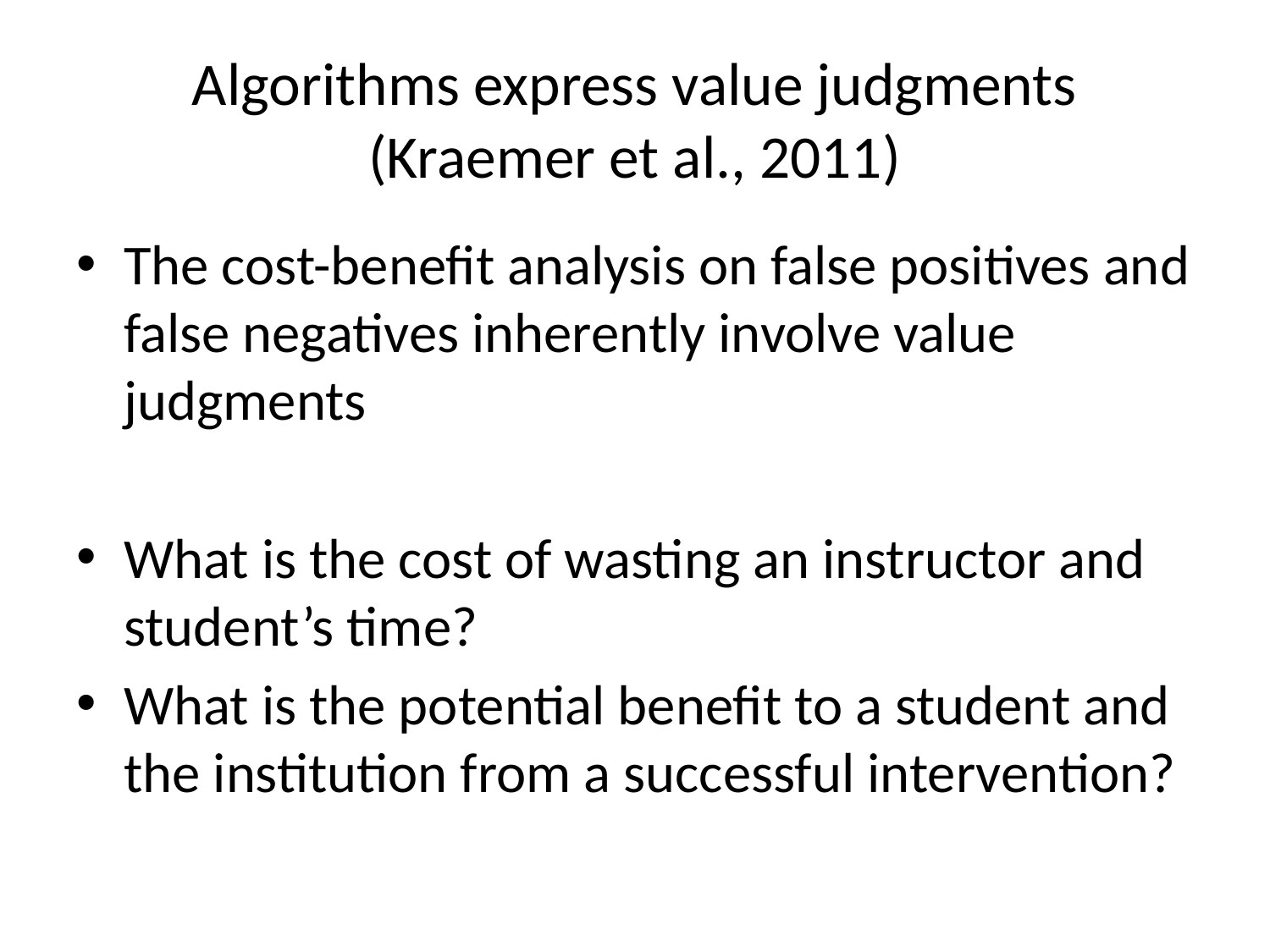

# Algorithms express value judgments (Kraemer et al., 2011)
The cost-benefit analysis on false positives and false negatives inherently involve value judgments

What is the cost of wasting an instructor and student’s time?
What is the potential benefit to a student and the institution from a successful intervention?